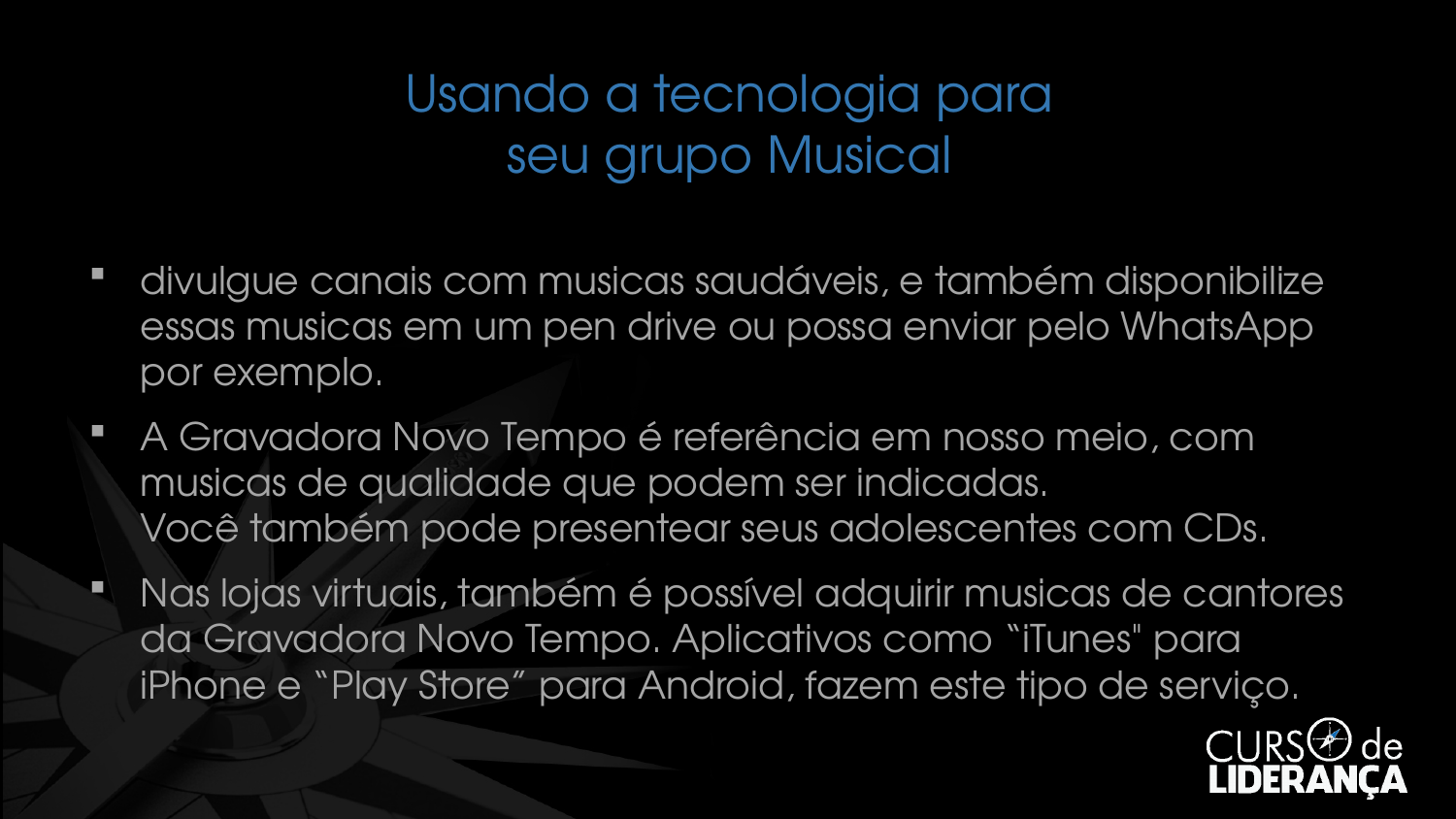

# Usando a tecnologia para seu grupo Musical
divulgue canais com musicas saudáveis, e também disponibilize essas musicas em um pen drive ou possa enviar pelo WhatsApp por exemplo.
A Gravadora Novo Tempo é referência em nosso meio, com musicas de qualidade que podem ser indicadas.
Você também pode presentear seus adolescentes com CDs.
Nas lojas virtuais, também é possível adquirir musicas de cantores da Gravadora Novo Tempo. Aplicativos como “iTunes" para iPhone e “Play Store” para Android, fazem este tipo de serviço.